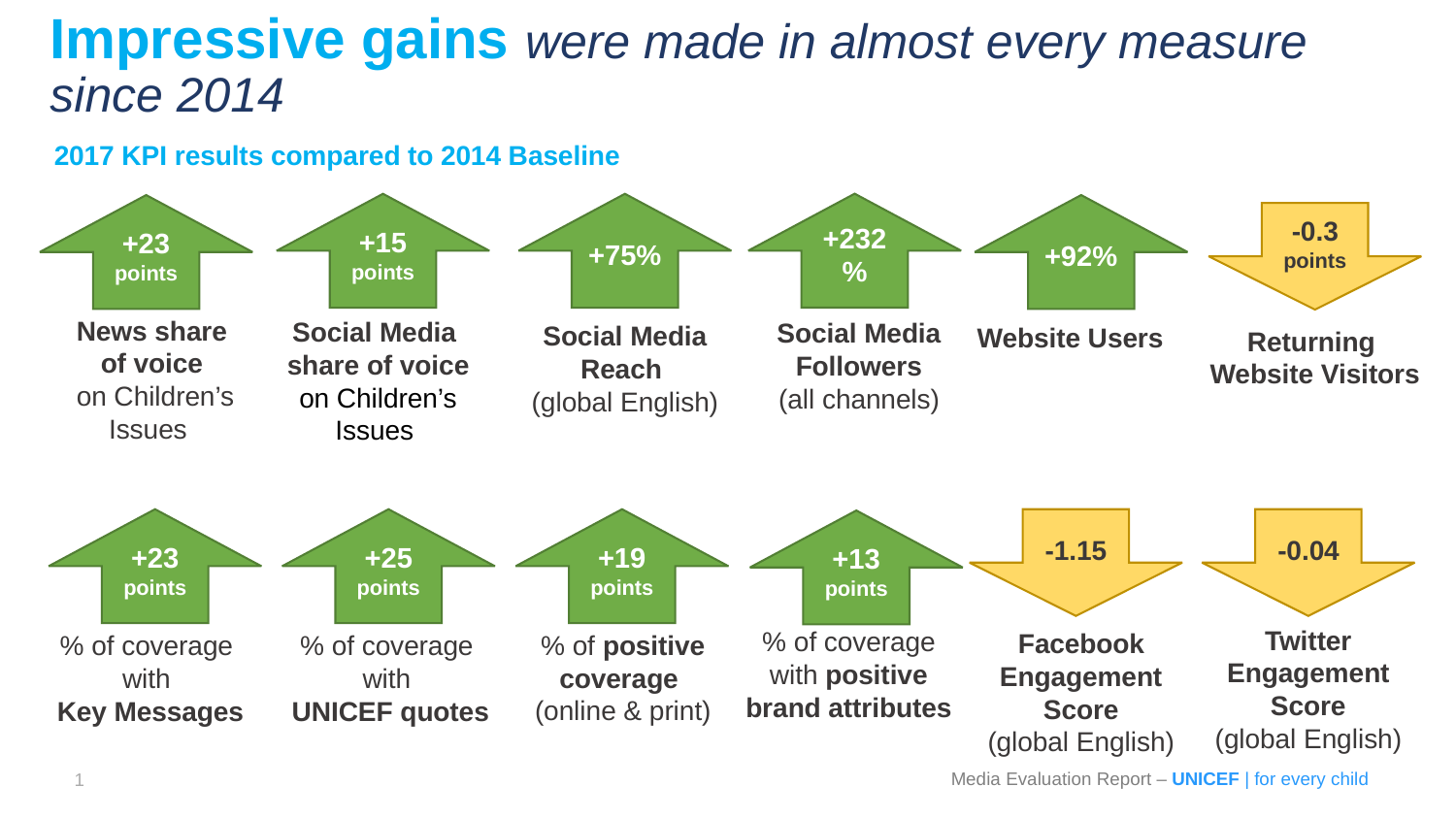

Impressive gains were made in almost every measure since 2014
2017 KPI results compared to 2014 Baseline
+232%

+75%

+15
points

+92%

+23
points

-0.3
points

News share of voice
 on Children’s Issues
Social Media  share of voice on Children’s Issues
Social Media Followers
(all channels)
Social Media Reach
(global English)
Website Users
Returning
Website Visitors
+23
points

+25
points

+19
points

-1.15
-0.04
+13
points

Twitter
Engagement Score
(global English)
% of coverage with positive brand attributes
Facebook Engagement Score
(global English)
% of positive coverage
(online & print)
% of coverage
with
Key Messages
% of coverage
with
UNICEF quotes
Media Evaluation Report – UNICEF | for every child
1